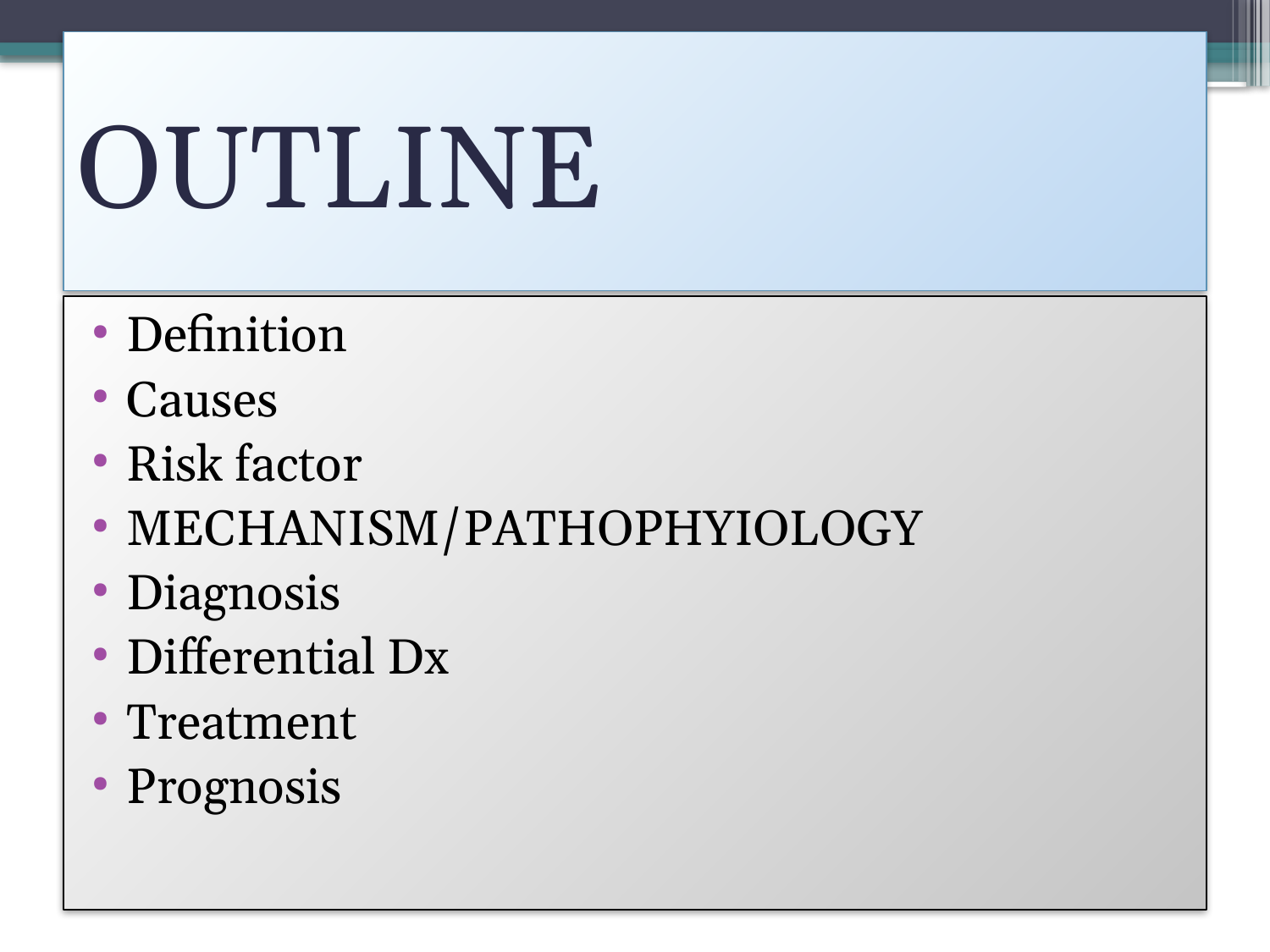

# OUTLINE
Definition
Causes
Risk factor
MECHANISM/PATHOPHYIOLOGY
Diagnosis
Differential Dx
Treatment
Prognosis